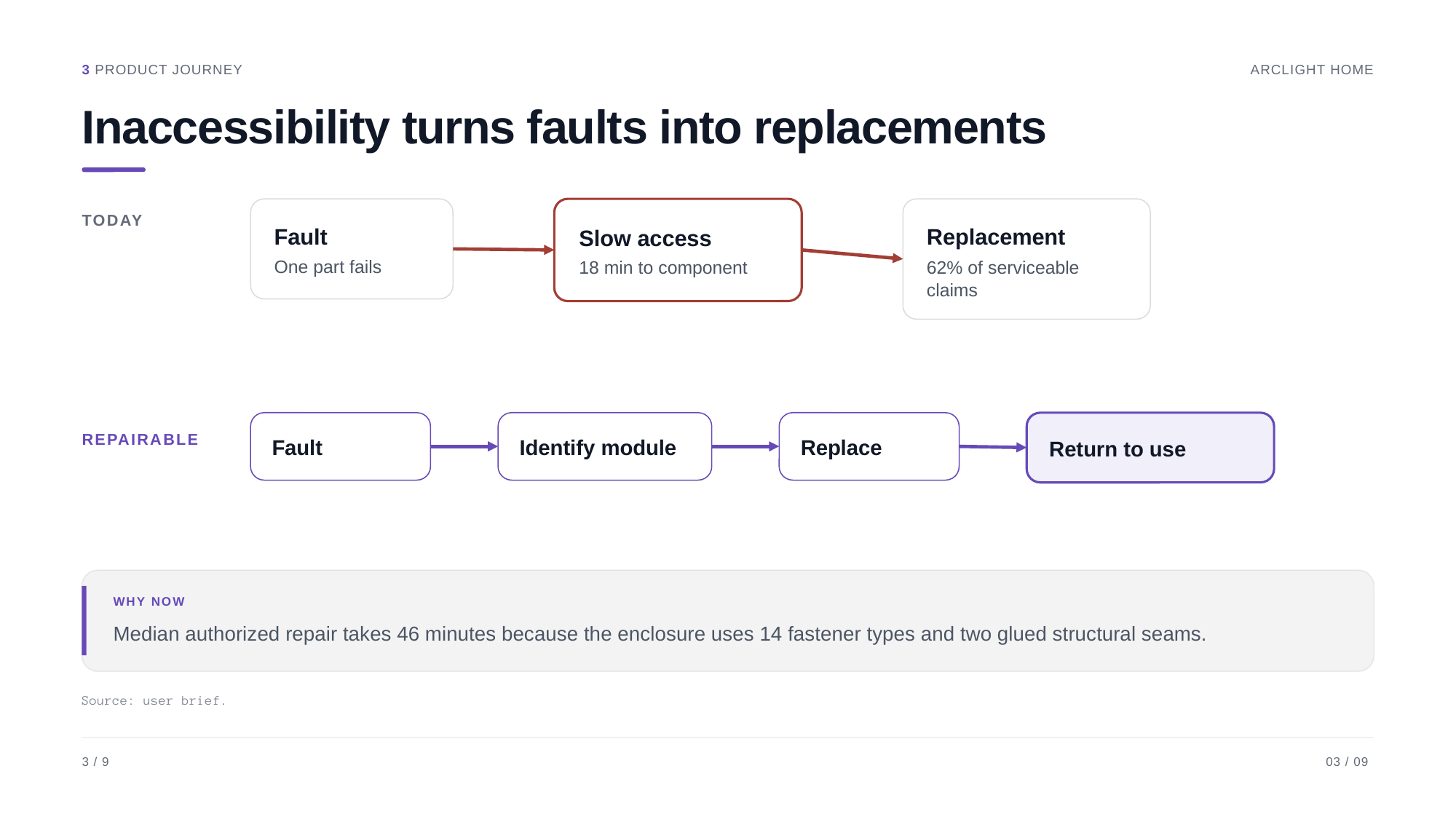

3 PRODUCT JOURNEY
ARCLIGHT HOME
Inaccessibility turns faults into replacements

TODAY
Fault
Replacement
Slow access
One part fails
62% of serviceable
claims
18 min to component

REPAIRABLE
Fault
Identify module
Replace
Return to use

WHY NOW
Median authorized repair takes 46 minutes because the enclosure uses 14 fastener types and two glued structural seams.
Source: user brief.

3 / 9
03 / 09